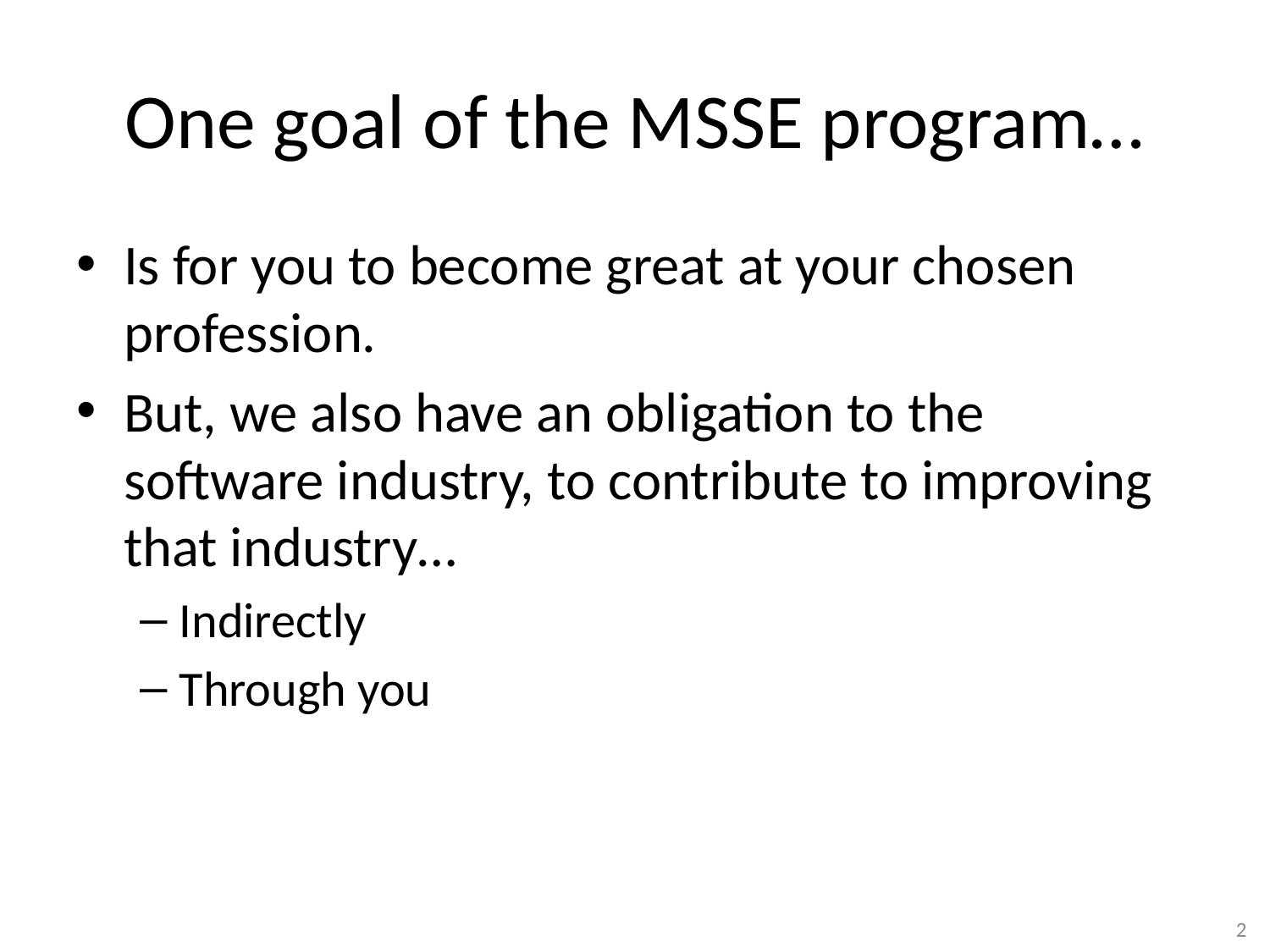

# One goal of the MSSE program…
Is for you to become great at your chosen profession.
But, we also have an obligation to the software industry, to contribute to improving that industry…
Indirectly
Through you